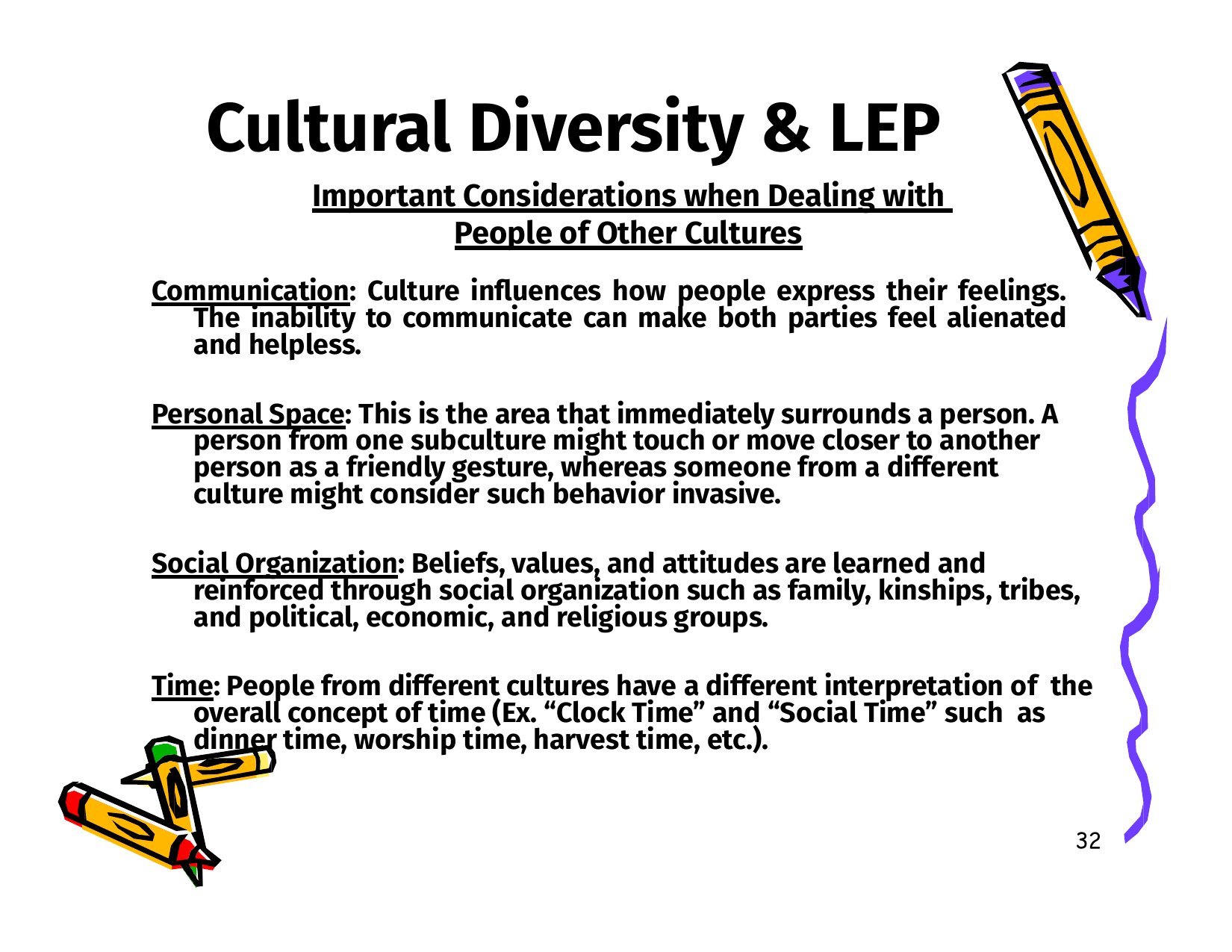

# Cultural Diversity & LEP
Important Considerations when Dealing with  People of Other Cultures
Communication: Culture influences how people express their feelings.  The inability to communicate can make both parties feel alienated  and helpless.

Personal Space: This is the area that immediately surrounds a person. A  person from one subculture might touch or move closer to another  person as a friendly gesture, whereas someone from a different  culture might consider such behavior invasive.

Social Organization: Beliefs, values, and attitudes are learned and  reinforced through social organization such as family, kinships, tribes,  and political, economic, and religious groups.

Time: People from different cultures have a different interpretation of  the overall concept of time (Ex. “Clock Time” and “Social Time” such  as dinner time, worship time, harvest time, etc.).
32